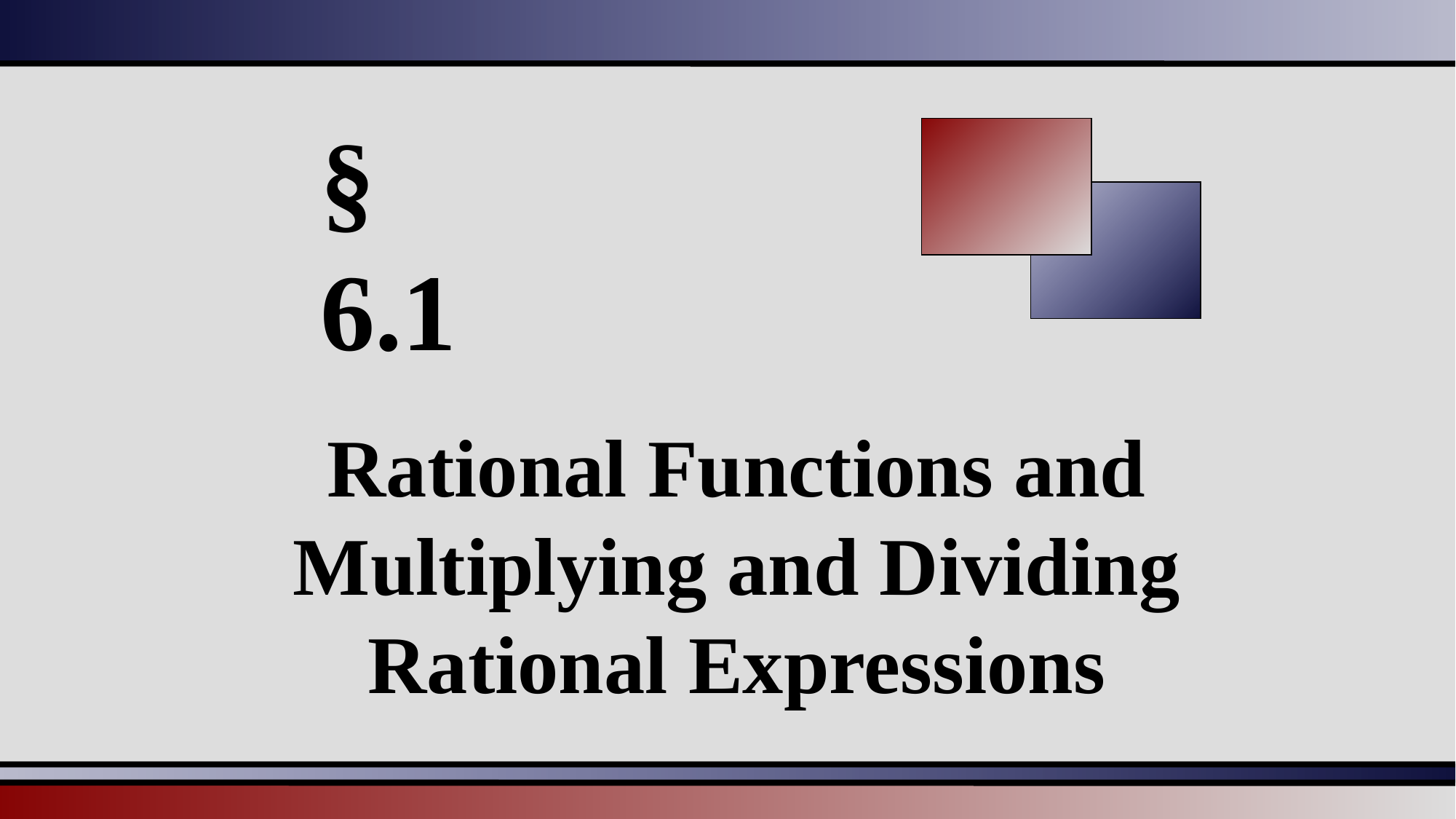

§ 6.1
Rational Functions and Multiplying and Dividing
Rational Expressions